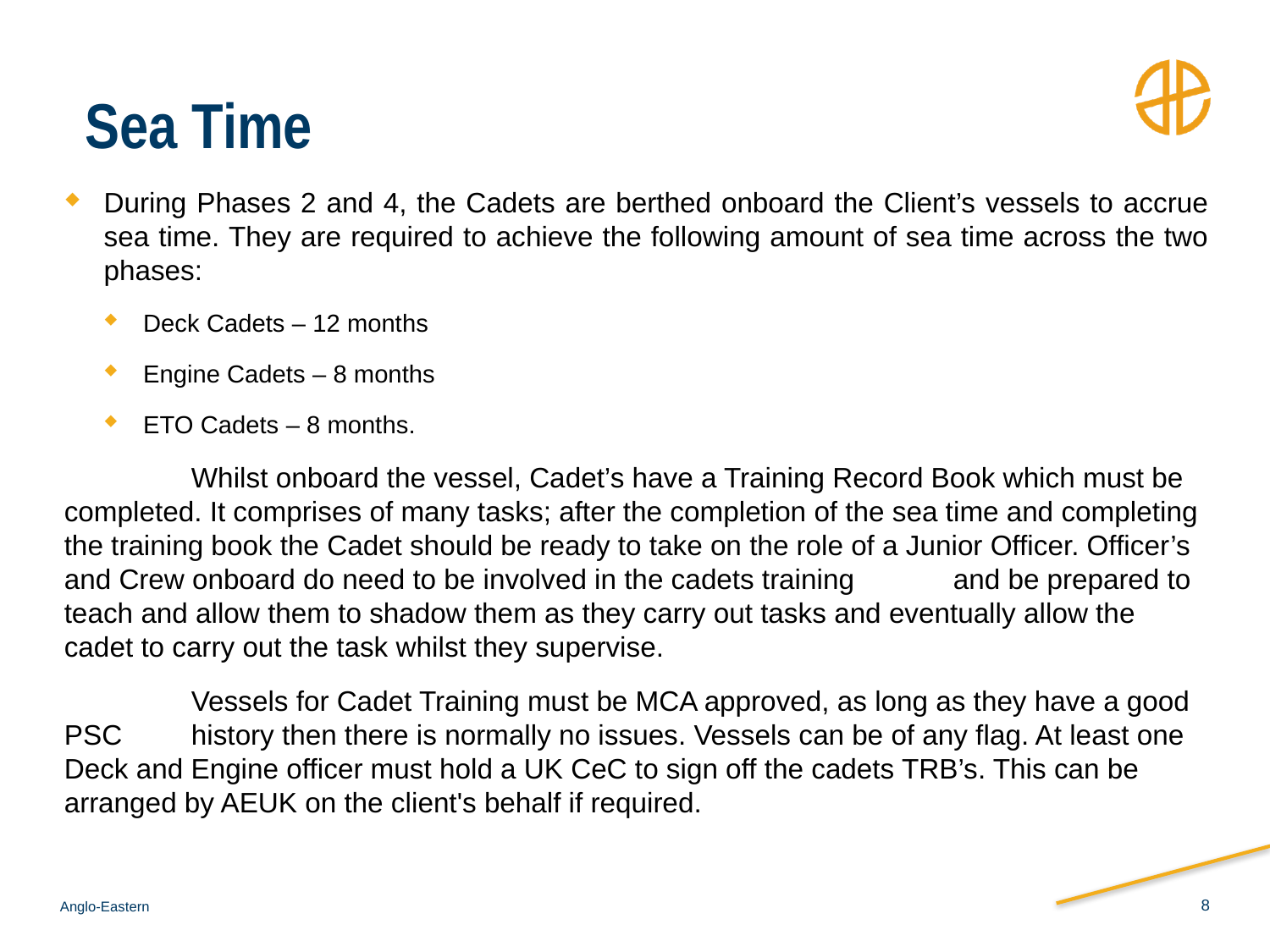

# Sea Time
During Phases 2 and 4, the Cadets are berthed onboard the Client’s vessels to accrue sea time. They are required to achieve the following amount of sea time across the two phases:
Deck Cadets – 12 months
Engine Cadets – 8 months
ETO Cadets – 8 months.
	Whilst onboard the vessel, Cadet’s have a Training Record Book which must be completed. It comprises of many tasks; after the completion of the sea time and completing the training book the Cadet should be ready to take on the role of a Junior Officer. Officer’s and Crew onboard do need to be involved in the cadets training 	and be prepared to teach and allow them to shadow them as they carry out tasks and eventually allow the cadet to carry out the task whilst they supervise.
	Vessels for Cadet Training must be MCA approved, as long as they have a good PSC 	history then there is normally no issues. Vessels can be of any flag. At least one Deck and Engine officer must hold a UK CeC to sign off the cadets TRB’s. This can be arranged by AEUK on the client's behalf if required.

8